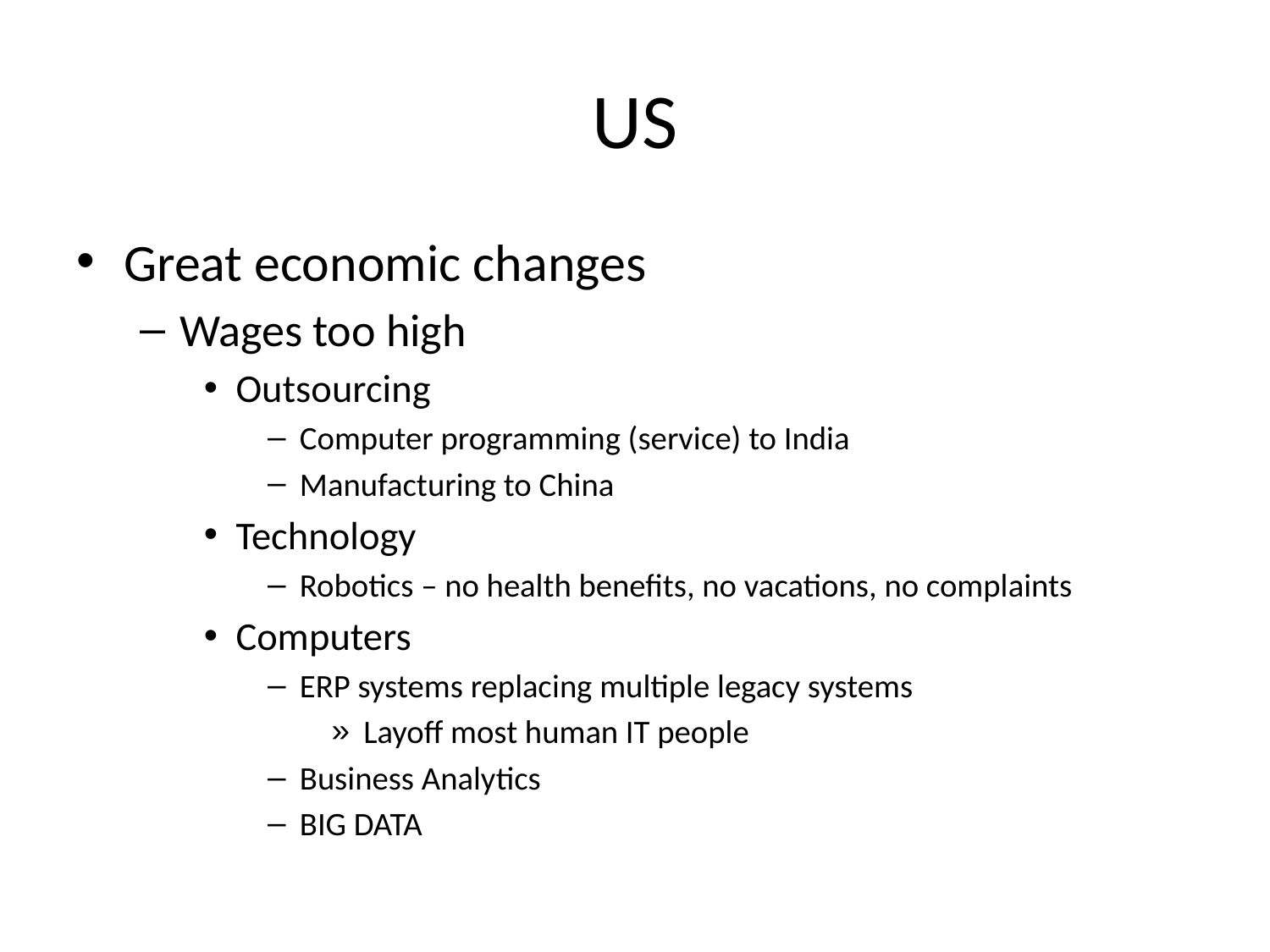

# US
Great economic changes
Wages too high
Outsourcing
Computer programming (service) to India
Manufacturing to China
Technology
Robotics – no health benefits, no vacations, no complaints
Computers
ERP systems replacing multiple legacy systems
Layoff most human IT people
Business Analytics
BIG DATA